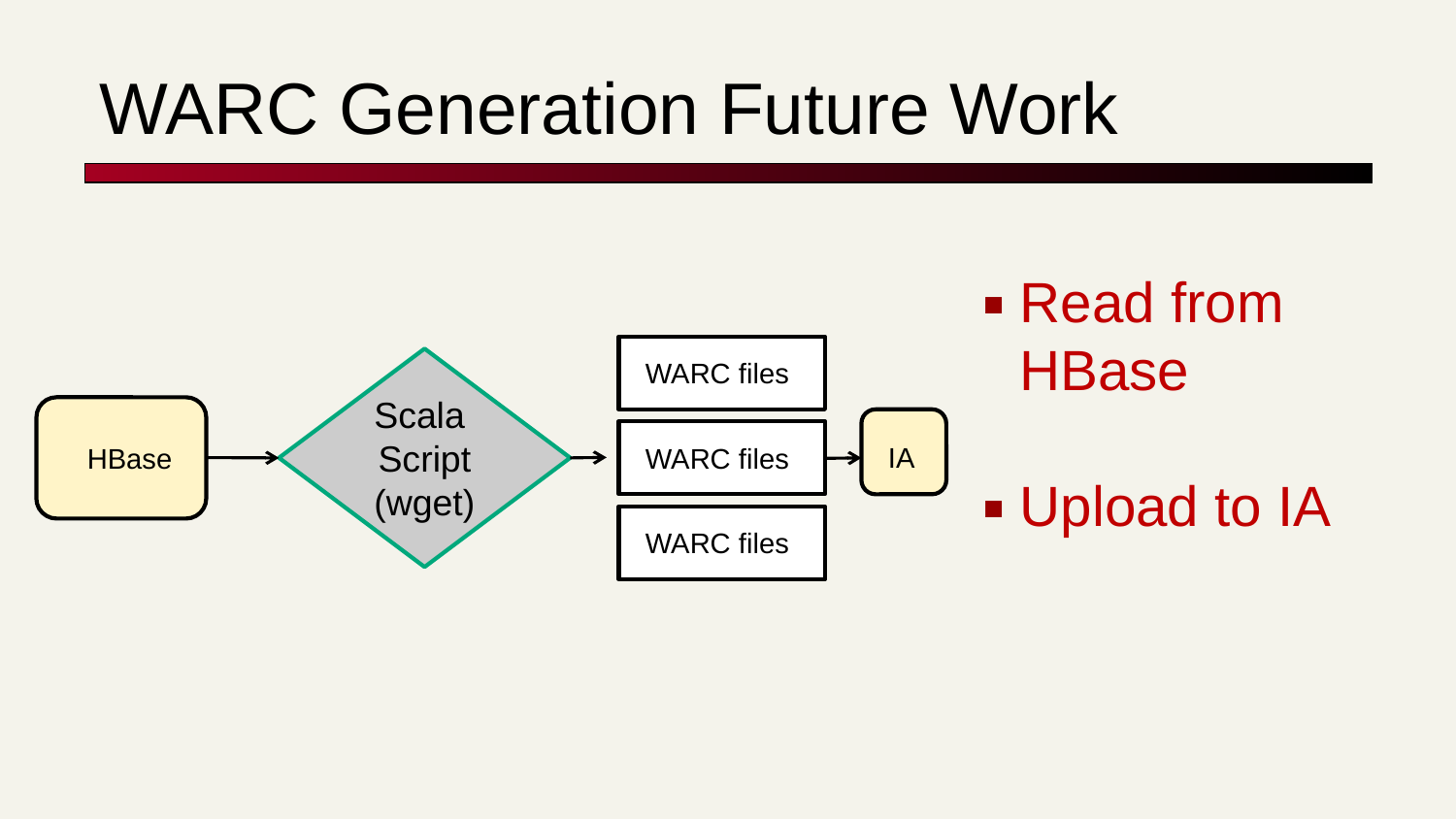

# WARC Generation Future Work
Read from HBase
Upload to IA

WARC files
Scala
Script
(wget)

IA
HBase
WARC files

WARC files